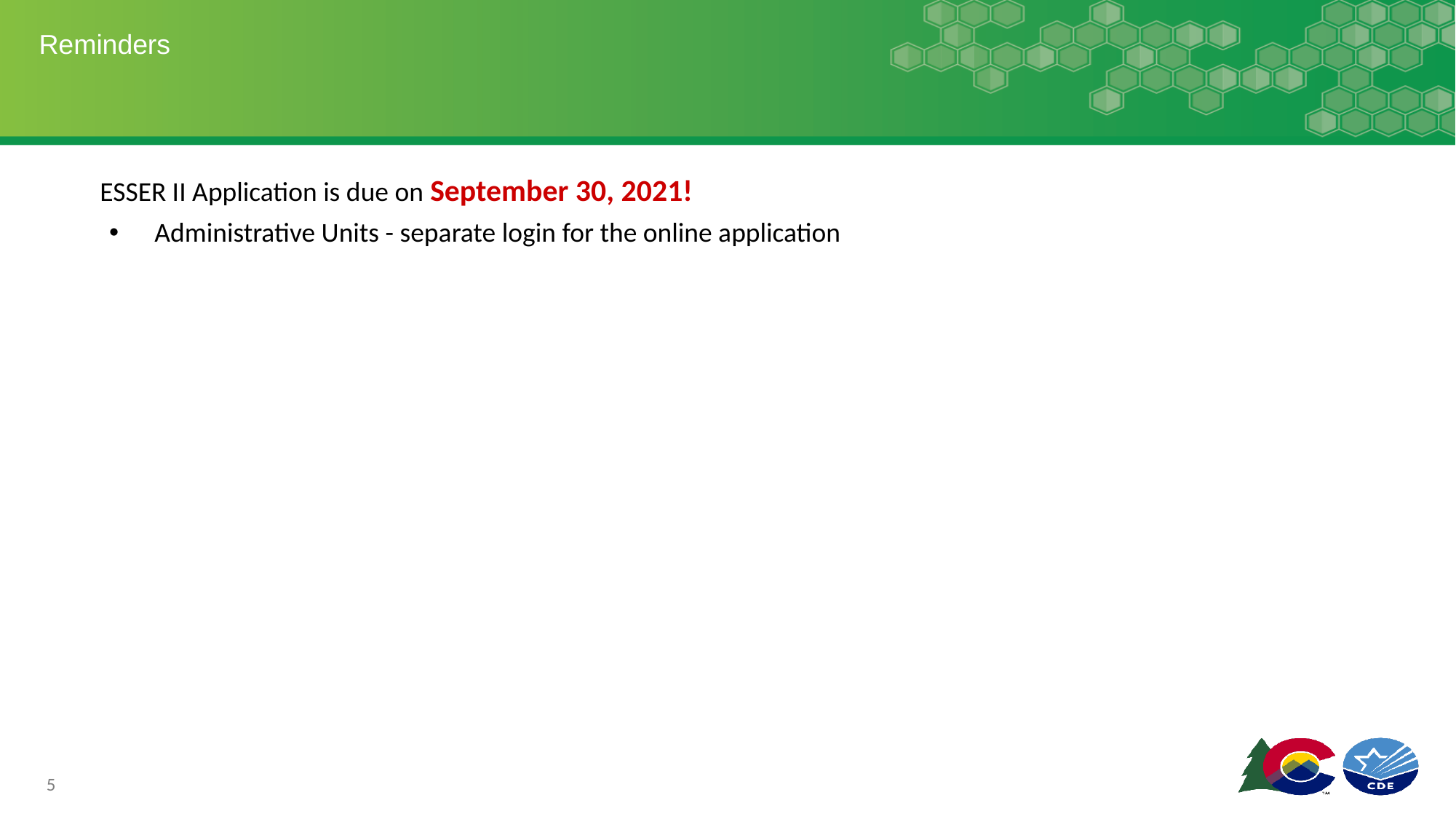

# Reminders
ESSER II Application is due on September 30, 2021!
Administrative Units - separate login for the online application
5